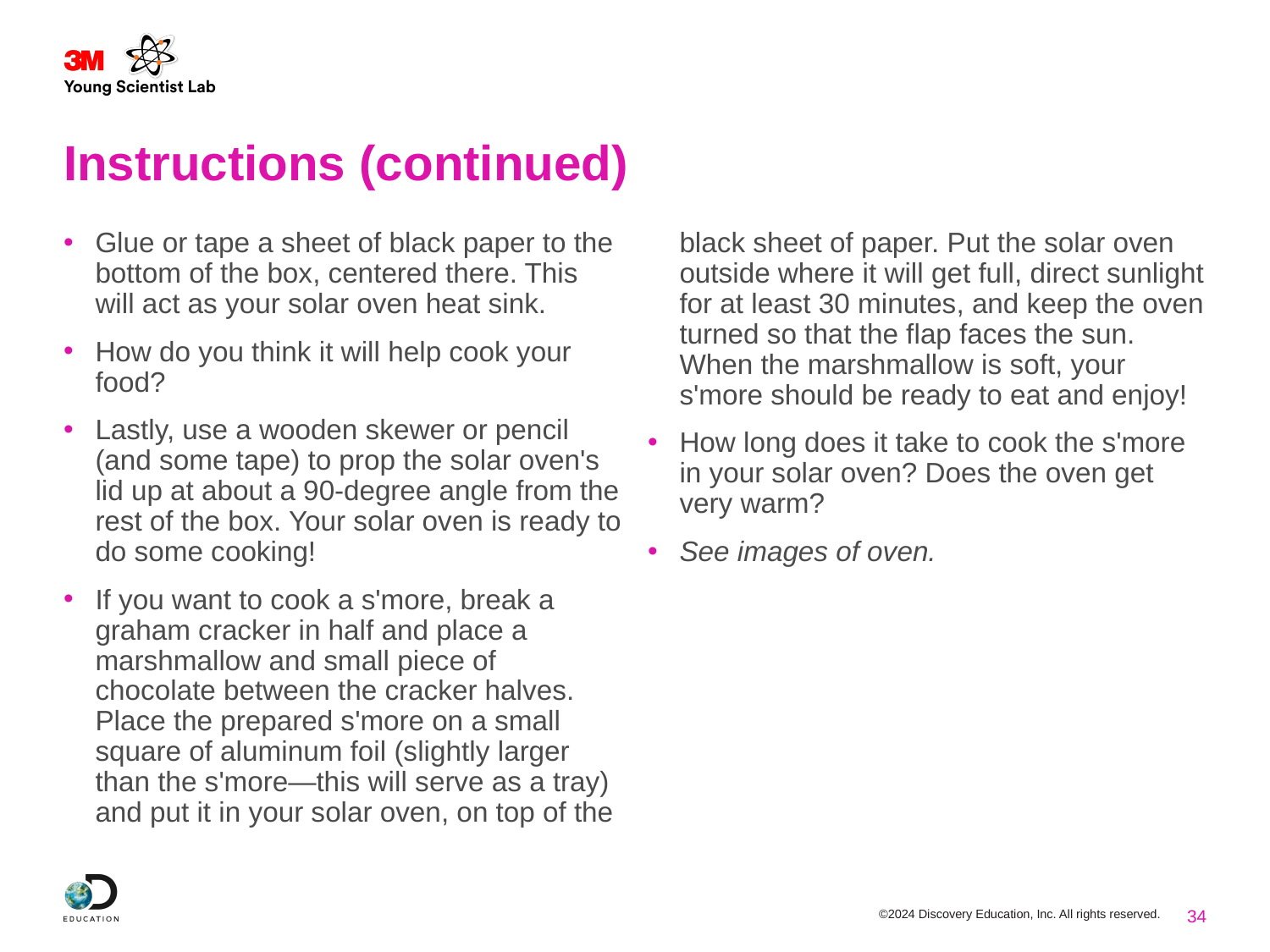

# Instructions (continued)
Glue or tape a sheet of black paper to the bottom of the box, centered there. This will act as your solar oven heat sink.
How do you think it will help cook your food?
Lastly, use a wooden skewer or pencil (and some tape) to prop the solar oven's lid up at about a 90-degree angle from the rest of the box. Your solar oven is ready to do some cooking!
If you want to cook a s'more, break a graham cracker in half and place a marshmallow and small piece of chocolate between the cracker halves. Place the prepared s'more on a small square of aluminum foil (slightly larger than the s'more—this will serve as a tray) and put it in your solar oven, on top of the black sheet of paper. Put the solar oven outside where it will get full, direct sunlight for at least 30 minutes, and keep the oven turned so that the flap faces the sun. When the marshmallow is soft, your s'more should be ready to eat and enjoy!
How long does it take to cook the s'more in your solar oven? Does the oven get very warm?
See images of oven.